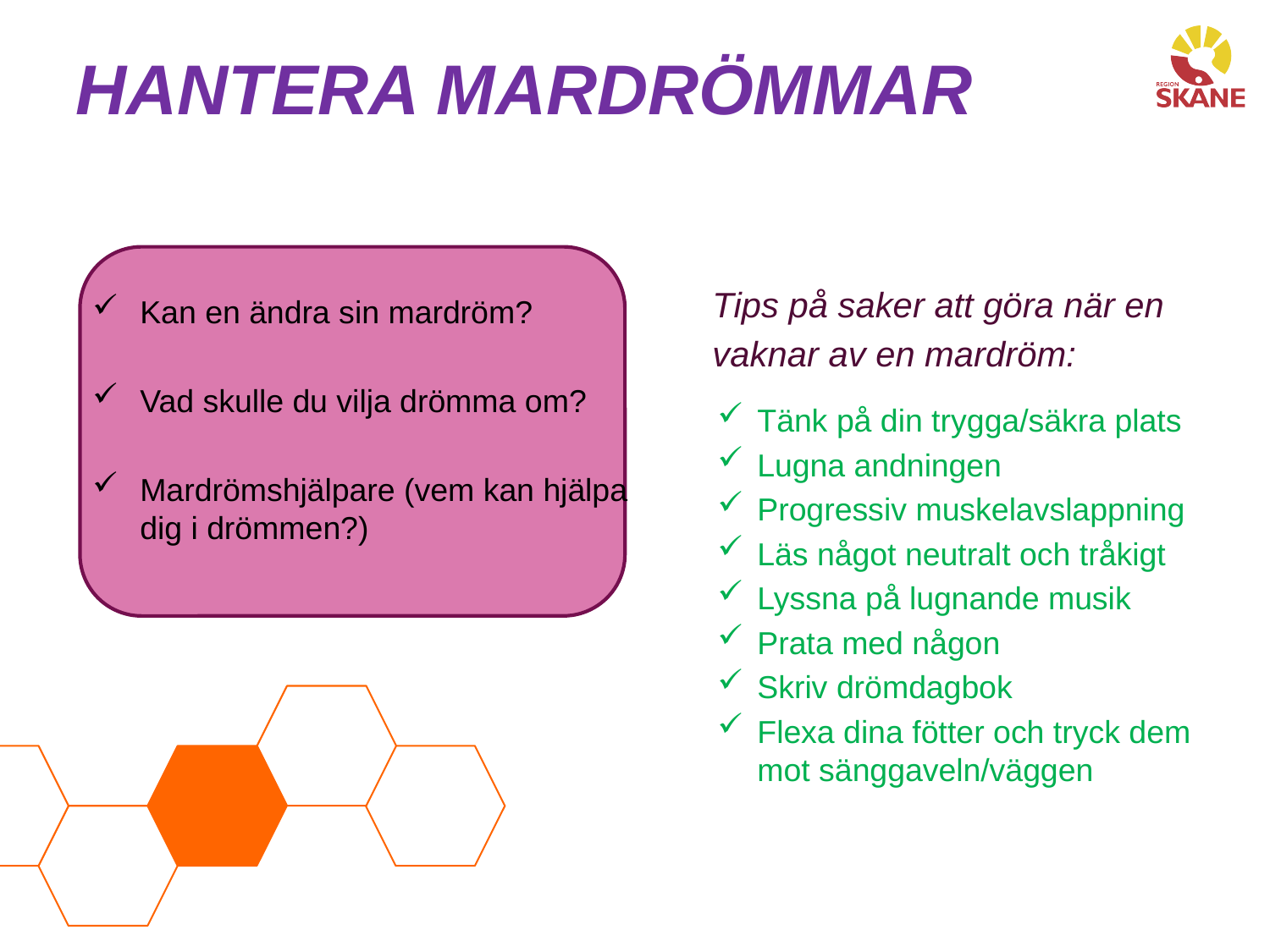

# Hantera Mardrömmar

      Tips på saker att göra när en
      vaknar av en mardröm:

Tänk på din trygga/säkra plats
Lugna andningen
Progressiv muskelavslappning
Läs något neutralt och tråkigt
Lyssna på lugnande musik
Prata med någon
Skriv drömdagbok
Flexa dina fötter och tryck dem mot sänggaveln/väggen

Kan en ändra sin mardröm?

Vad skulle du vilja drömma om?

Mardrömshjälpare (vem kan hjälpa dig i drömmen?)